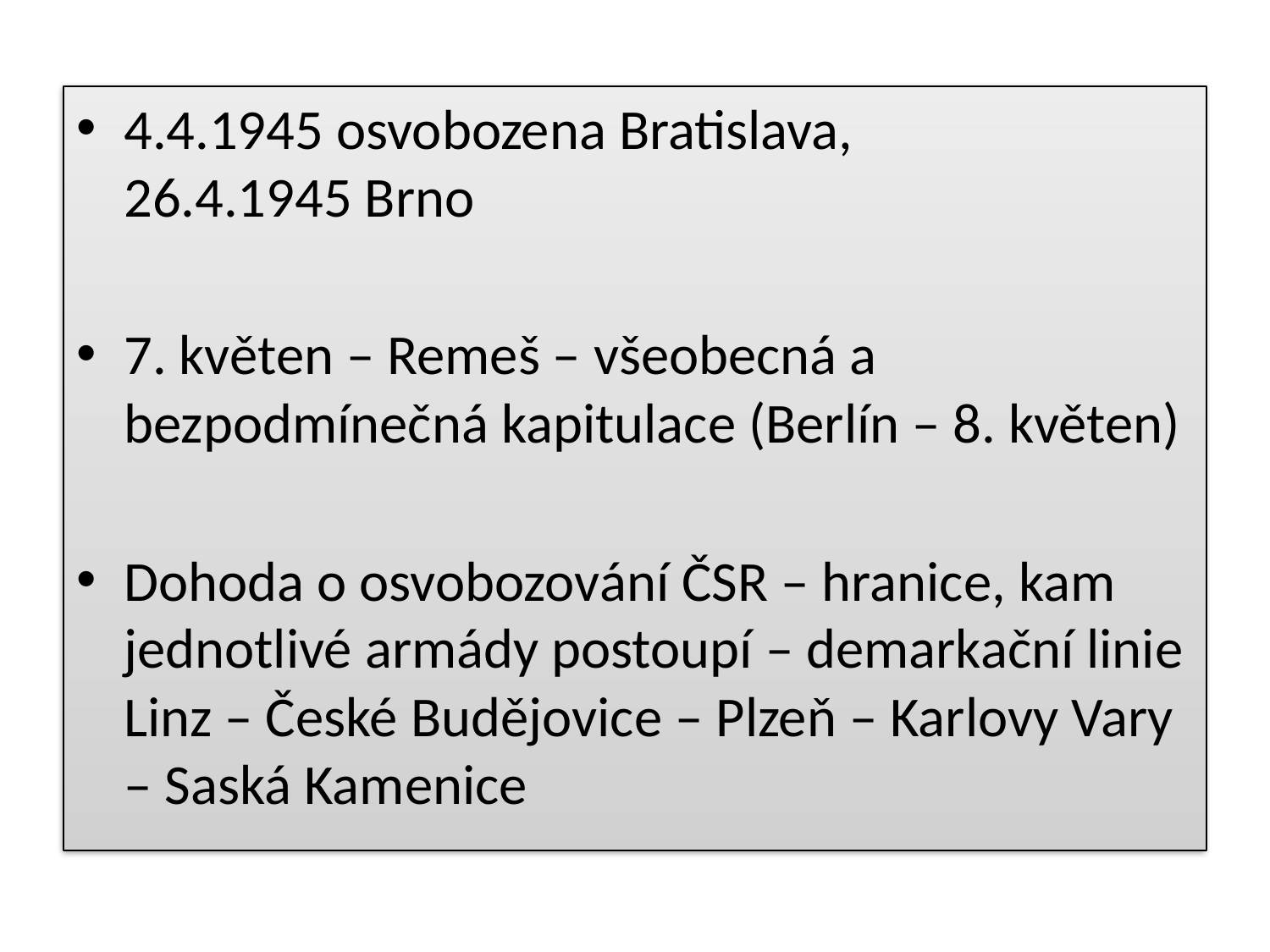

4.4.1945 osvobozena Bratislava,         26.4.1945 Brno

7. květen – Remeš – všeobecná a bezpodmínečná kapitulace (Berlín – 8. květen)

Dohoda o osvobozování ČSR – hranice, kam jednotlivé armády postoupí – demarkační linie Linz – České Budějovice – Plzeň – Karlovy Vary – Saská Kamenice